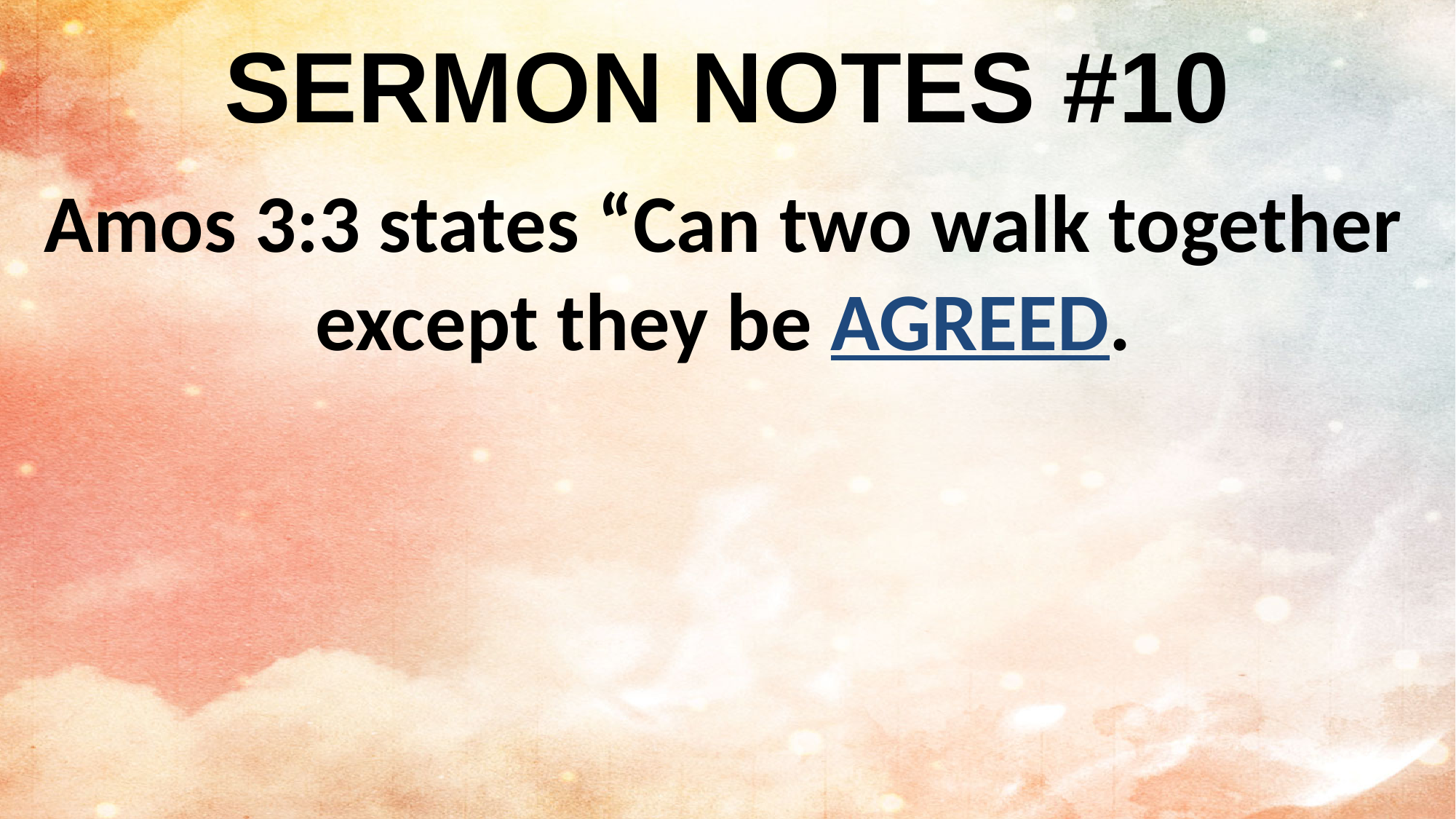

SERMON NOTES #10
Amos 3:3 states “Can two walk together except they be AGREED.